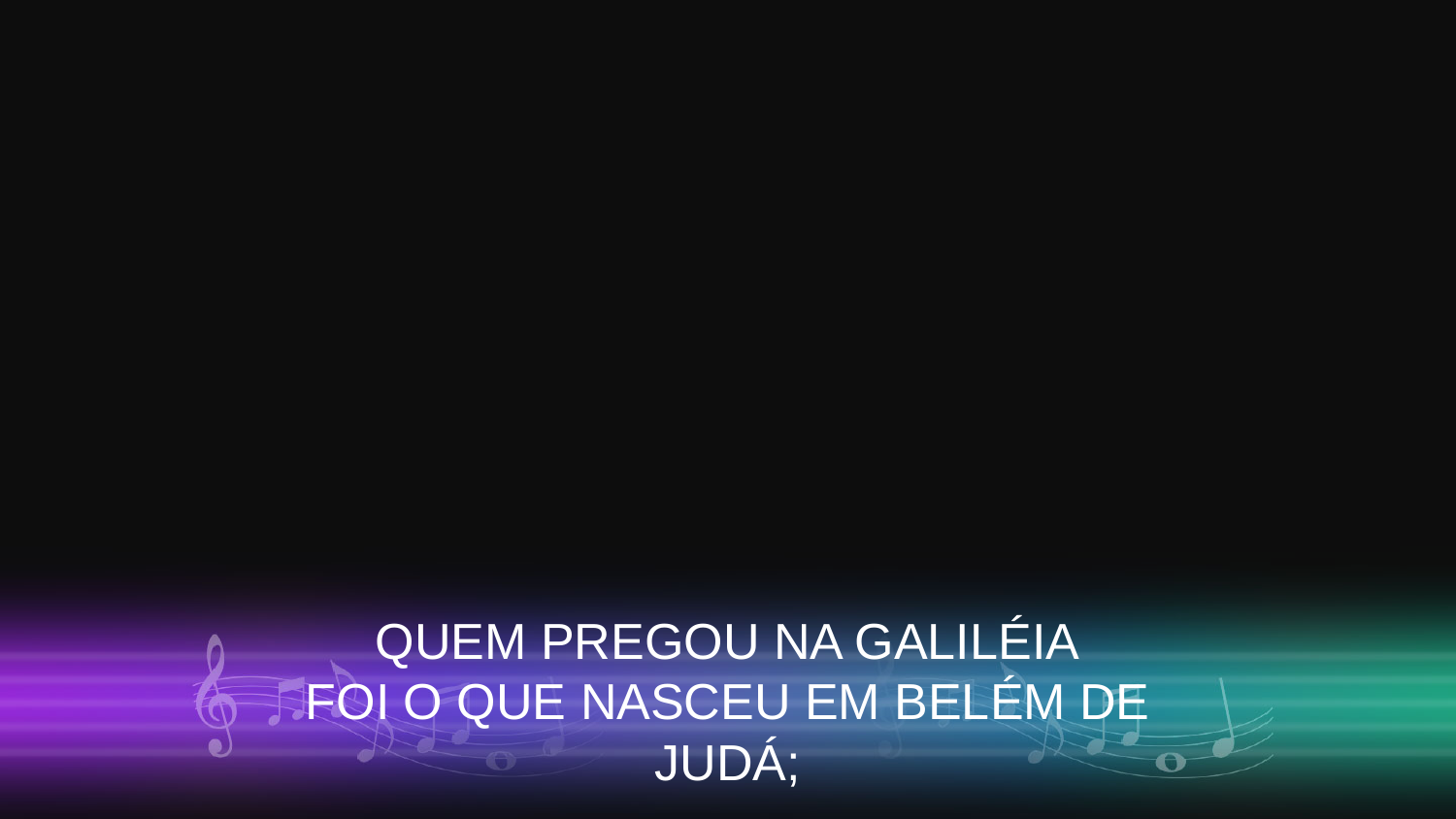

QUEM PREGOU NA GALILÉIA
FOI O QUE NASCEU EM BELÉM DE JUDÁ;